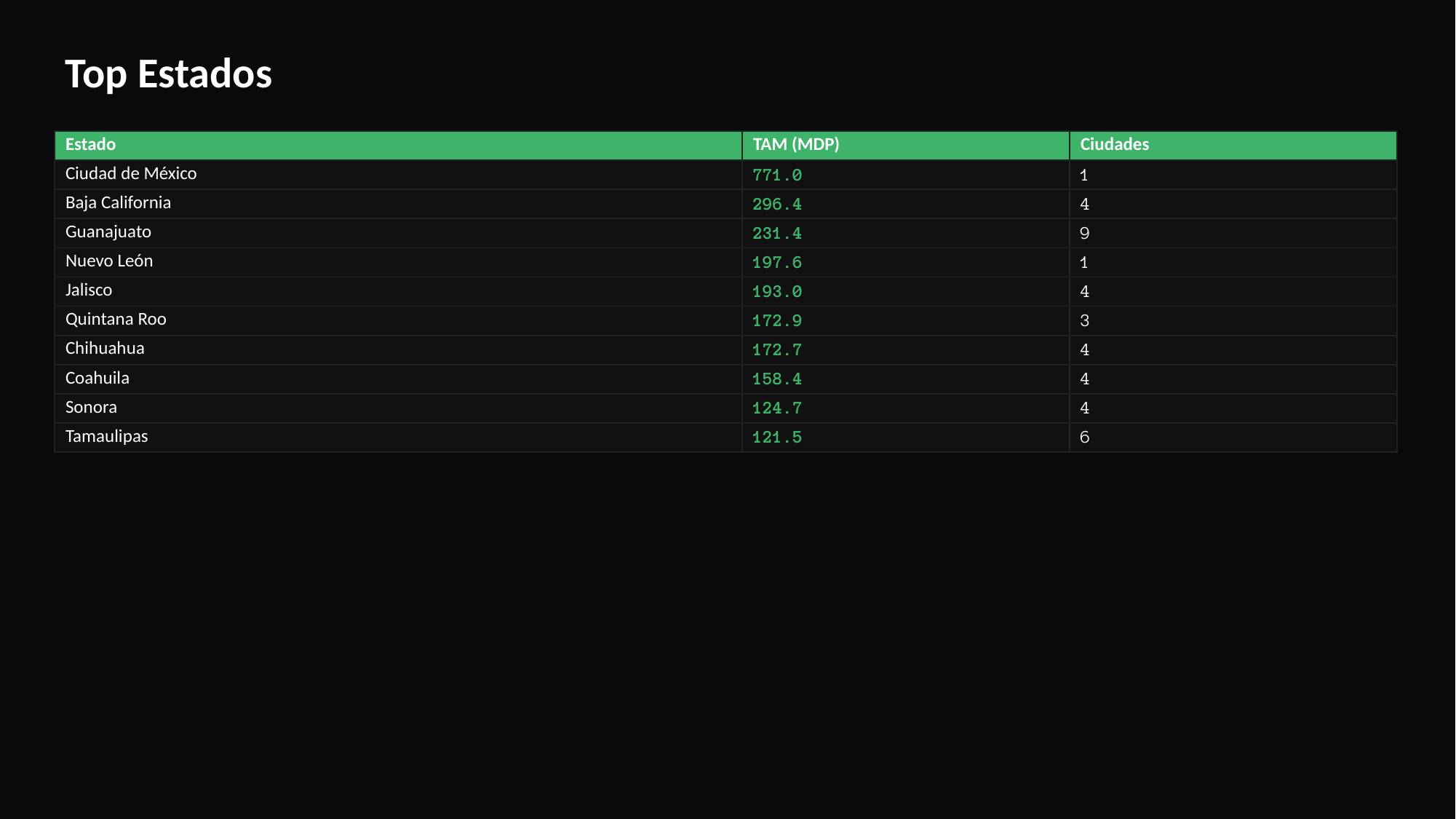

Top Estados
| Estado | TAM (MDP) | Ciudades |
| --- | --- | --- |
| Ciudad de México | 771.0 | 1 |
| Baja California | 296.4 | 4 |
| Guanajuato | 231.4 | 9 |
| Nuevo León | 197.6 | 1 |
| Jalisco | 193.0 | 4 |
| Quintana Roo | 172.9 | 3 |
| Chihuahua | 172.7 | 4 |
| Coahuila | 158.4 | 4 |
| Sonora | 124.7 | 4 |
| Tamaulipas | 121.5 | 6 |